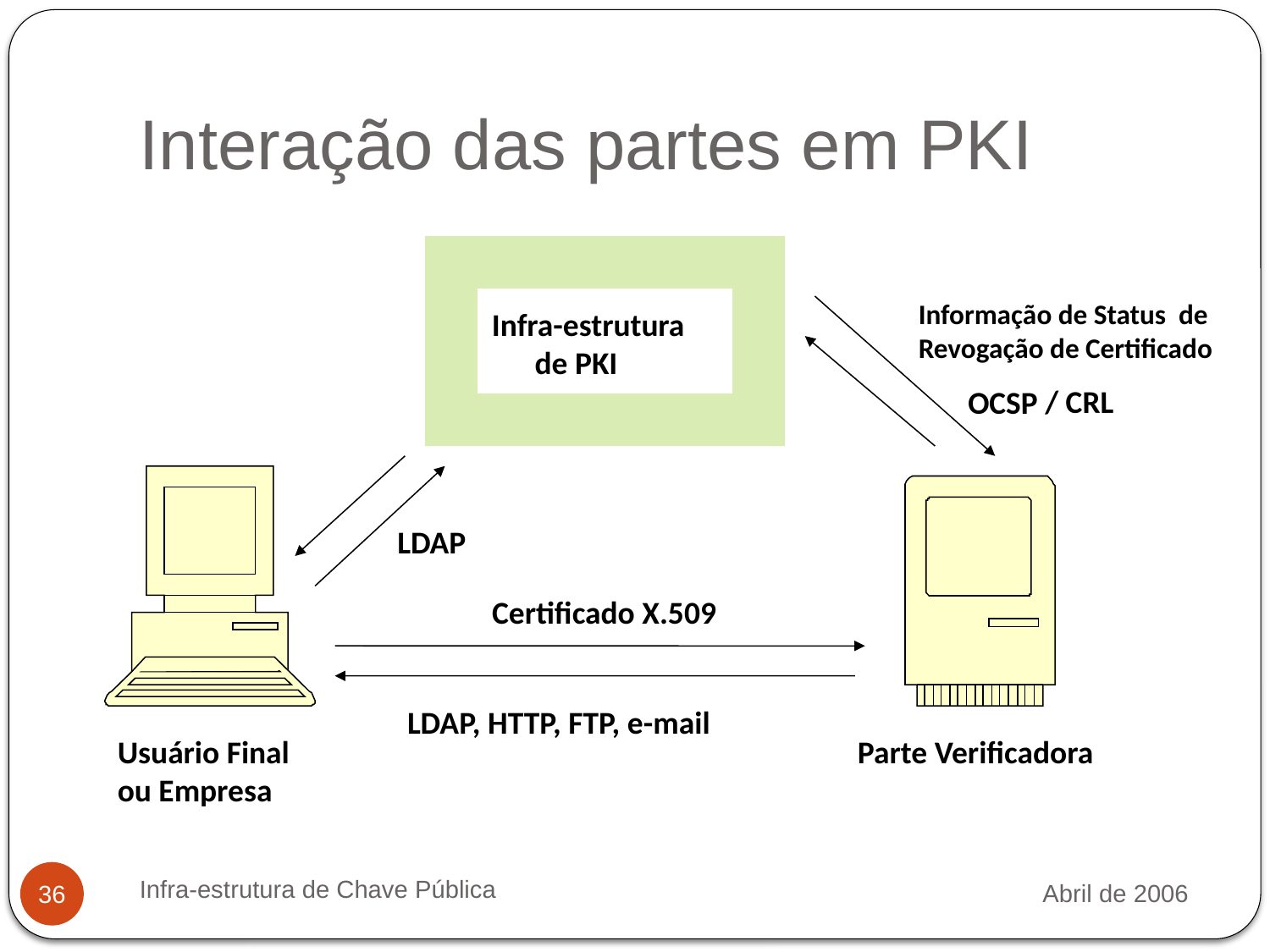

# Interação das partes em PKI

Informação de Status  de Revogação de Certificado

  Infra-estrutura
        de PKI

OCSP / CRL

LDAP
  Certificado X.509

LDAP, HTTP, FTP, e-mail
Usuário Final
ou Empresa
Parte Verificadora
Infra-estrutura de Chave Pública
Abril de 2006
36